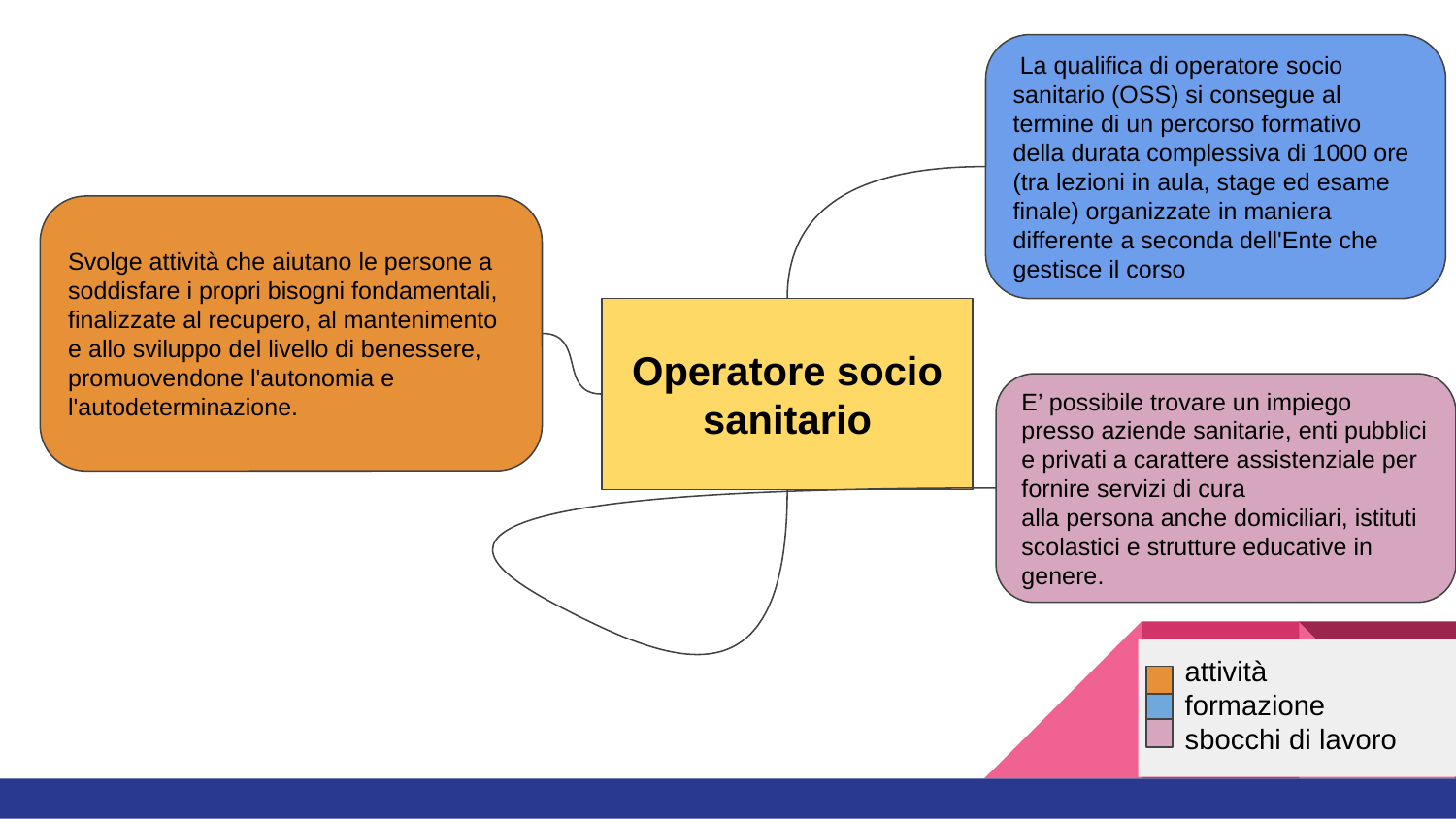

La qualifica di operatore socio sanitario (OSS) si consegue al termine di un percorso formativo della durata complessiva di 1000 ore (tra lezioni in aula, stage ed esame finale) organizzate in maniera differente a seconda dell'Ente che gestisce il corso
Svolge attività che aiutano le persone a soddisfare i propri bisogni fondamentali, finalizzate al recupero, al mantenimento e allo sviluppo del livello di benessere, promuovendone l'autonomia e l'autodeterminazione.
Operatore socio sanitario
E’ possibile trovare un impiego presso aziende sanitarie, enti pubblici e privati a carattere assistenziale per fornire servizi di cura
alla persona anche domiciliari, istituti scolastici e strutture educative in genere.
    attività
    formazione
    sbocchi di lavoro